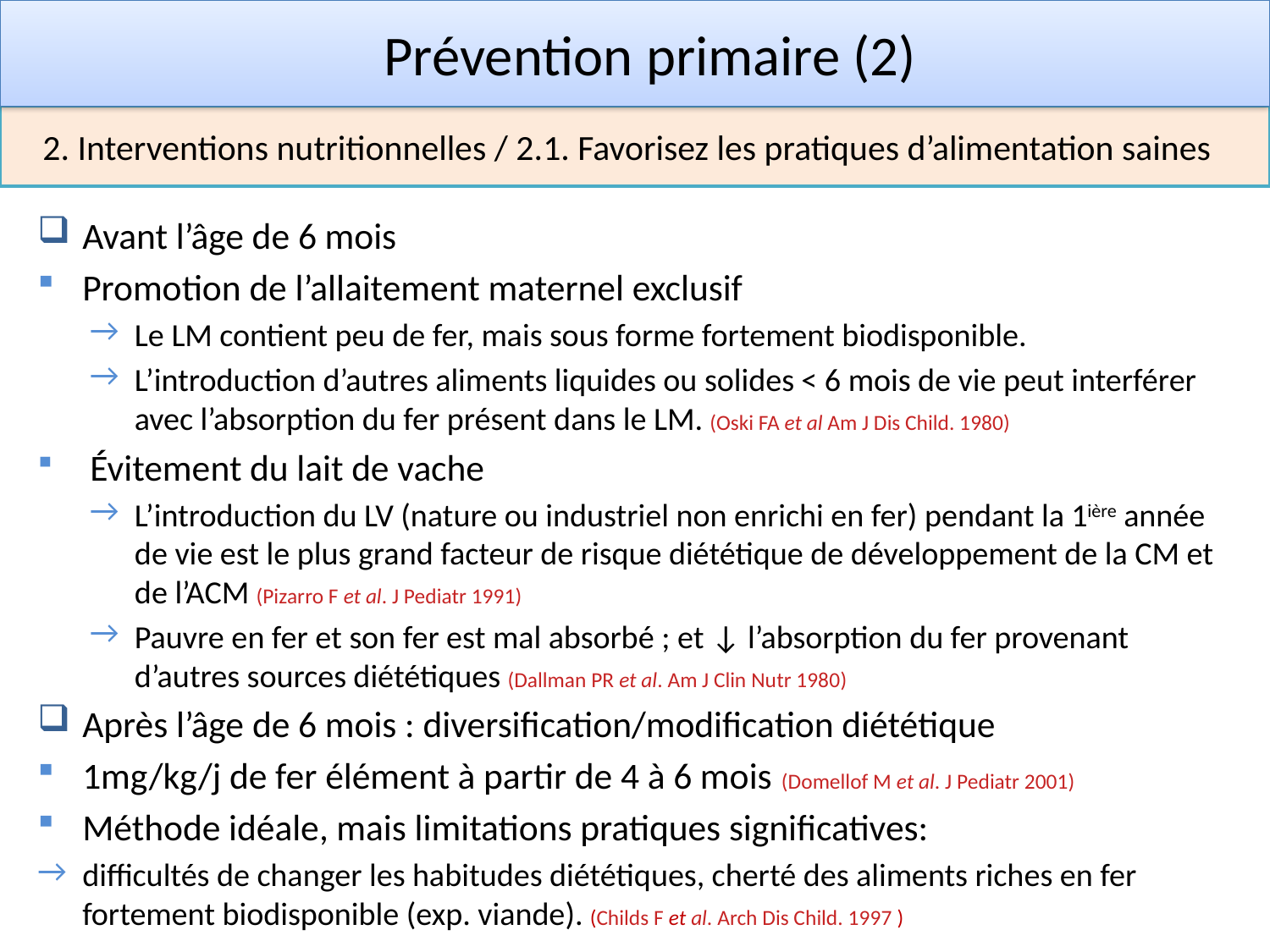

Prévention primaire (2)
2. Interventions nutritionnelles / 2.1. Favorisez les pratiques d’alimentation saines
Avant l’âge de 6 mois
Promotion de l’allaitement maternel exclusif
Le LM contient peu de fer, mais sous forme fortement biodisponible.
L’introduction d’autres aliments liquides ou solides < 6 mois de vie peut interférer avec l’absorption du fer présent dans le LM. (Oski FA et al Am J Dis Child. 1980)
 Évitement du lait de vache
L’introduction du LV (nature ou industriel non enrichi en fer) pendant la 1ière année de vie est le plus grand facteur de risque diététique de développement de la CM et de l’ACM (Pizarro F et al. J Pediatr 1991)
Pauvre en fer et son fer est mal absorbé ; et ↓ l’absorption du fer provenant d’autres sources diététiques (Dallman PR et al. Am J Clin Nutr 1980)
Après l’âge de 6 mois : diversification/modification diététique
1mg/kg/j de fer élément à partir de 4 à 6 mois (Domellof M et al. J Pediatr 2001)
Méthode idéale, mais limitations pratiques significatives:
difficultés de changer les habitudes diététiques, cherté des aliments riches en fer fortement biodisponible (exp. viande). (Childs F et al. Arch Dis Child. 1997 )